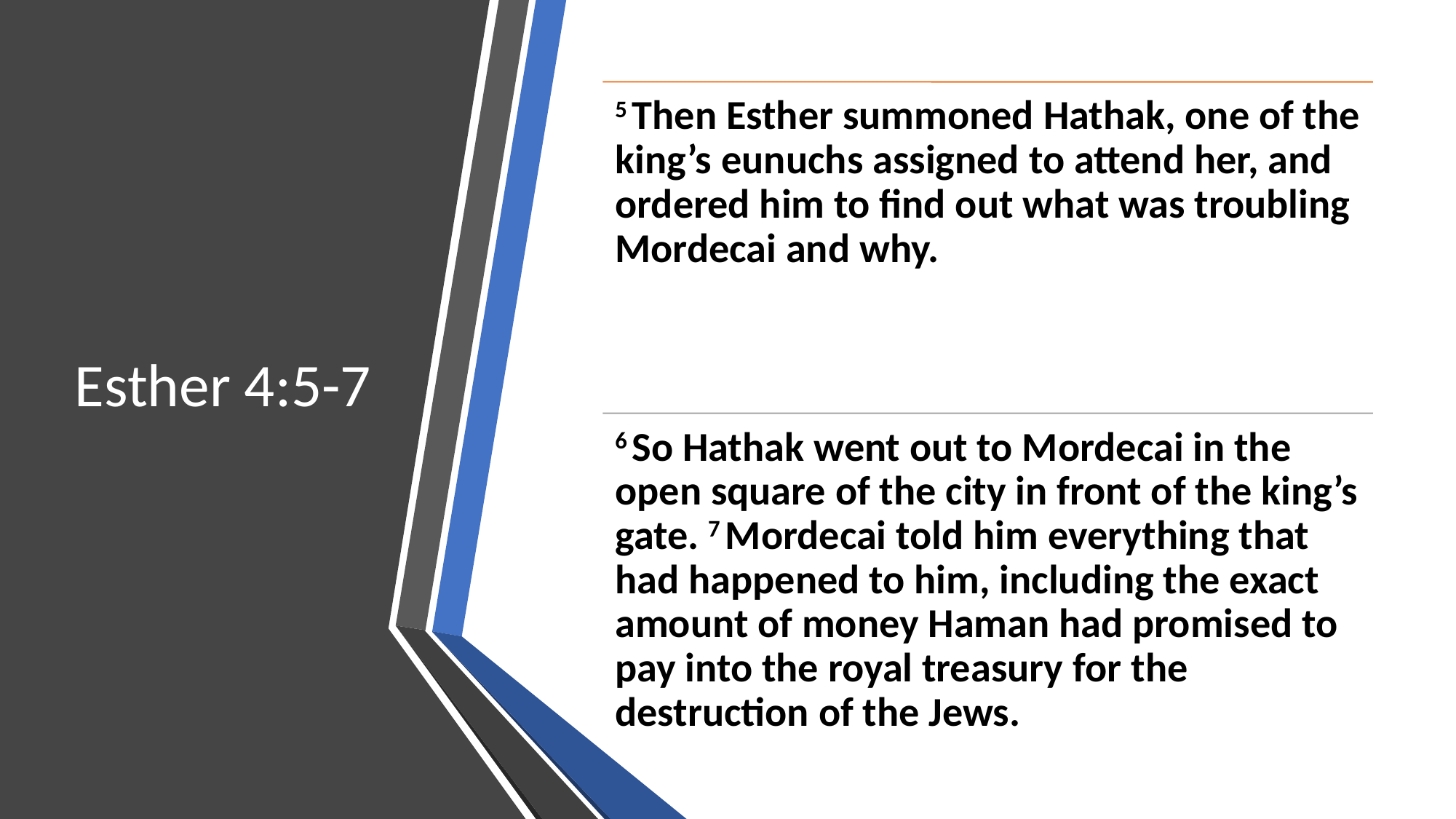

5 Then Esther summoned Hathak, one of the king’s eunuchs assigned to attend her, and ordered him to find out what was troubling Mordecai and why.
6 So Hathak went out to Mordecai in the open square of the city in front of the king’s gate. 7 Mordecai told him everything that had happened to him, including the exact amount of money Haman had promised to pay into the royal treasury for the destruction of the Jews.
# Esther 4:5-7